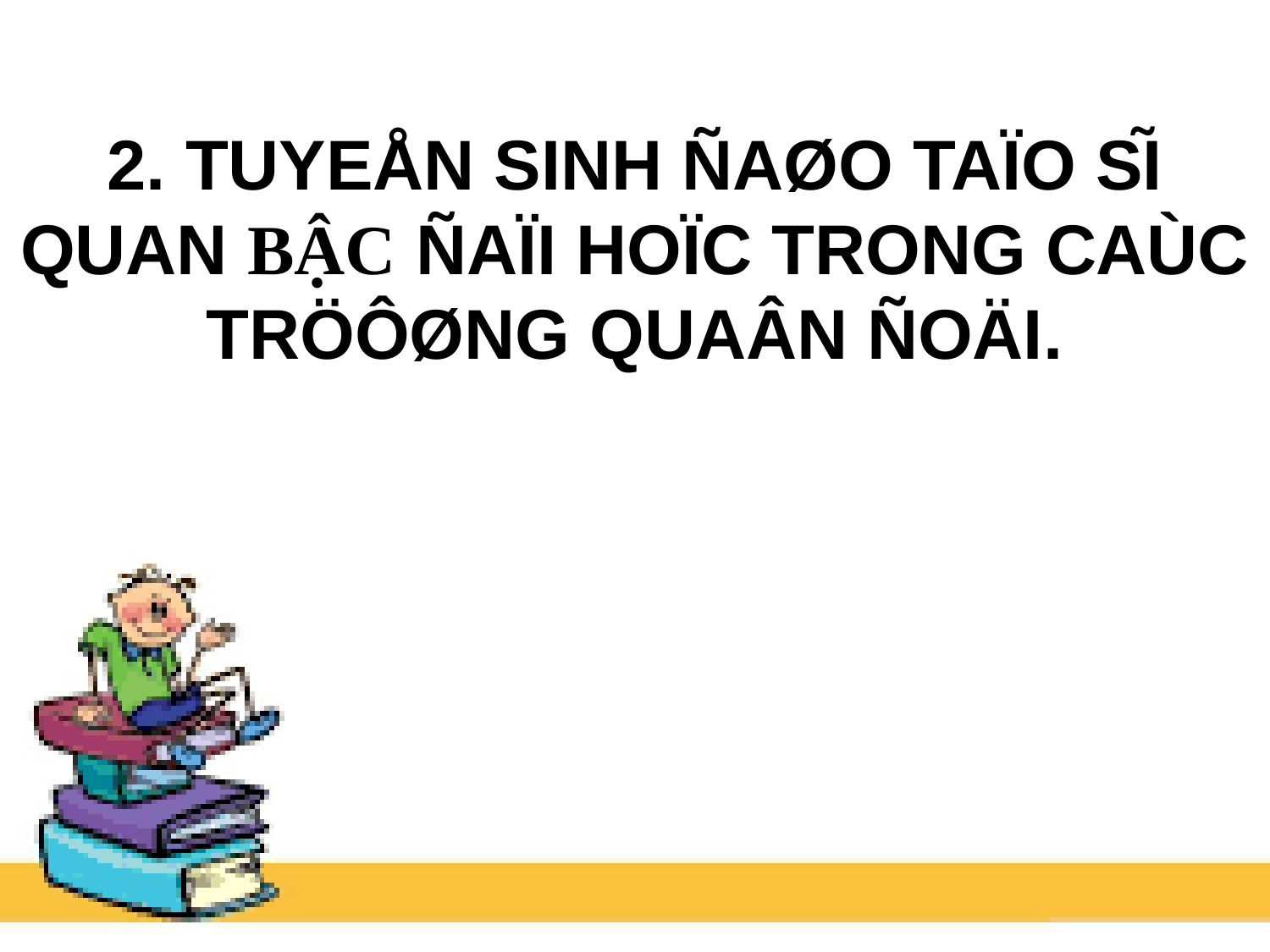

# 2. TUYEÅN SINH ÑAØO TAÏO SĨ QUAN BẬC ÑAÏI HOÏC TRONG CAÙC TRÖÔØNG QUAÂN ÑOÄI.